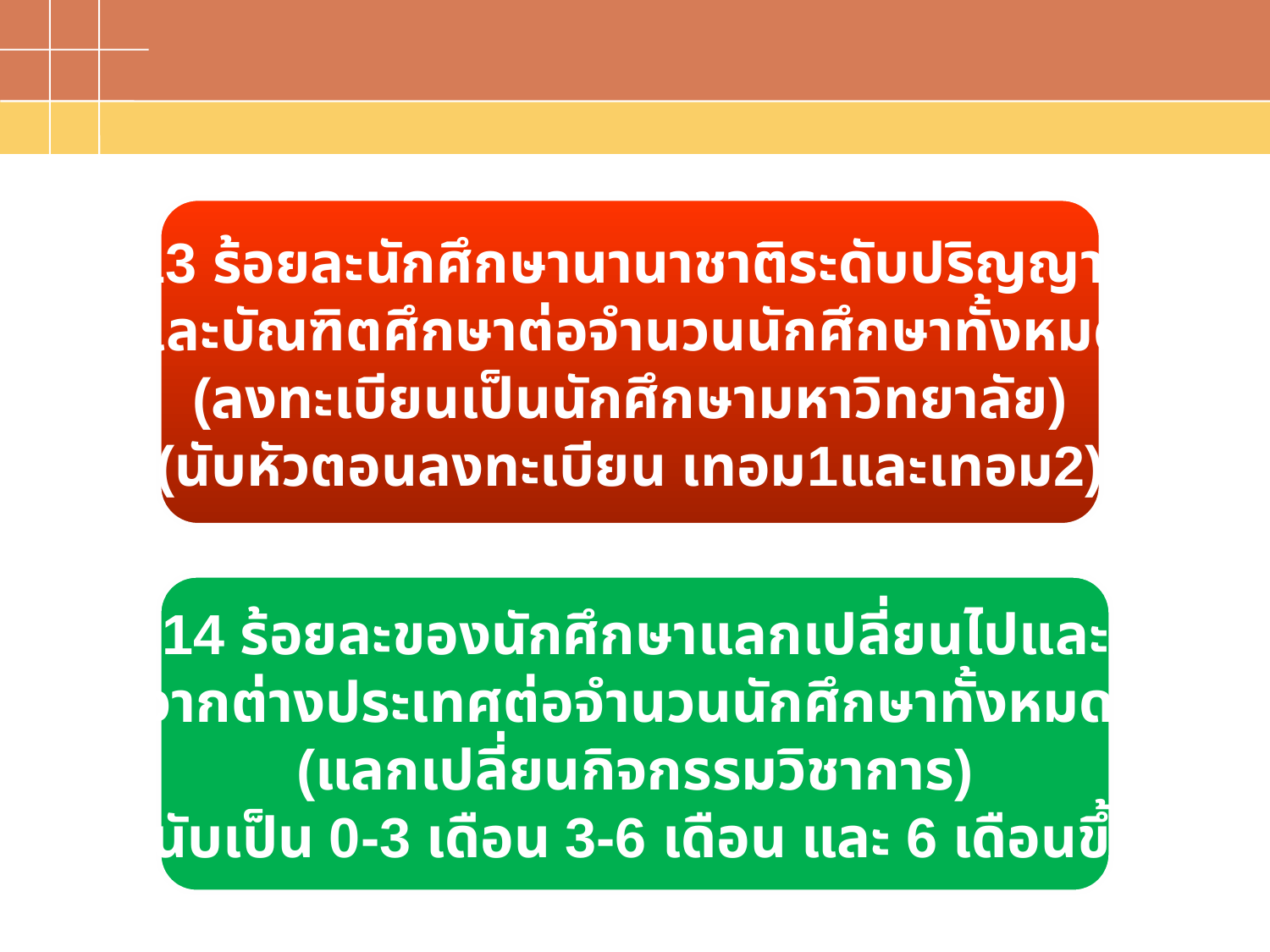

2.13 ร้อยละนักศึกษานานาชาติระดับปริญญาตรี
และบัณฑิตศึกษาต่อจำนวนนักศึกษาทั้งหมด
(ลงทะเบียนเป็นนักศึกษามหาวิทยาลัย)
(นับหัวตอนลงทะเบียน เทอม1และเทอม2)

Text in here
Text in here
 2.14 ร้อยละของนักศึกษาแลกเปลี่ยนไปและมา
จากต่างประเทศต่อจำนวนนักศึกษาทั้งหมด
(แลกเปลี่ยนกิจกรรมวิชาการ)
(แจงนับเป็น 0-3 เดือน 3-6 เดือน และ 6 เดือนขึ้นไป)
Text in here